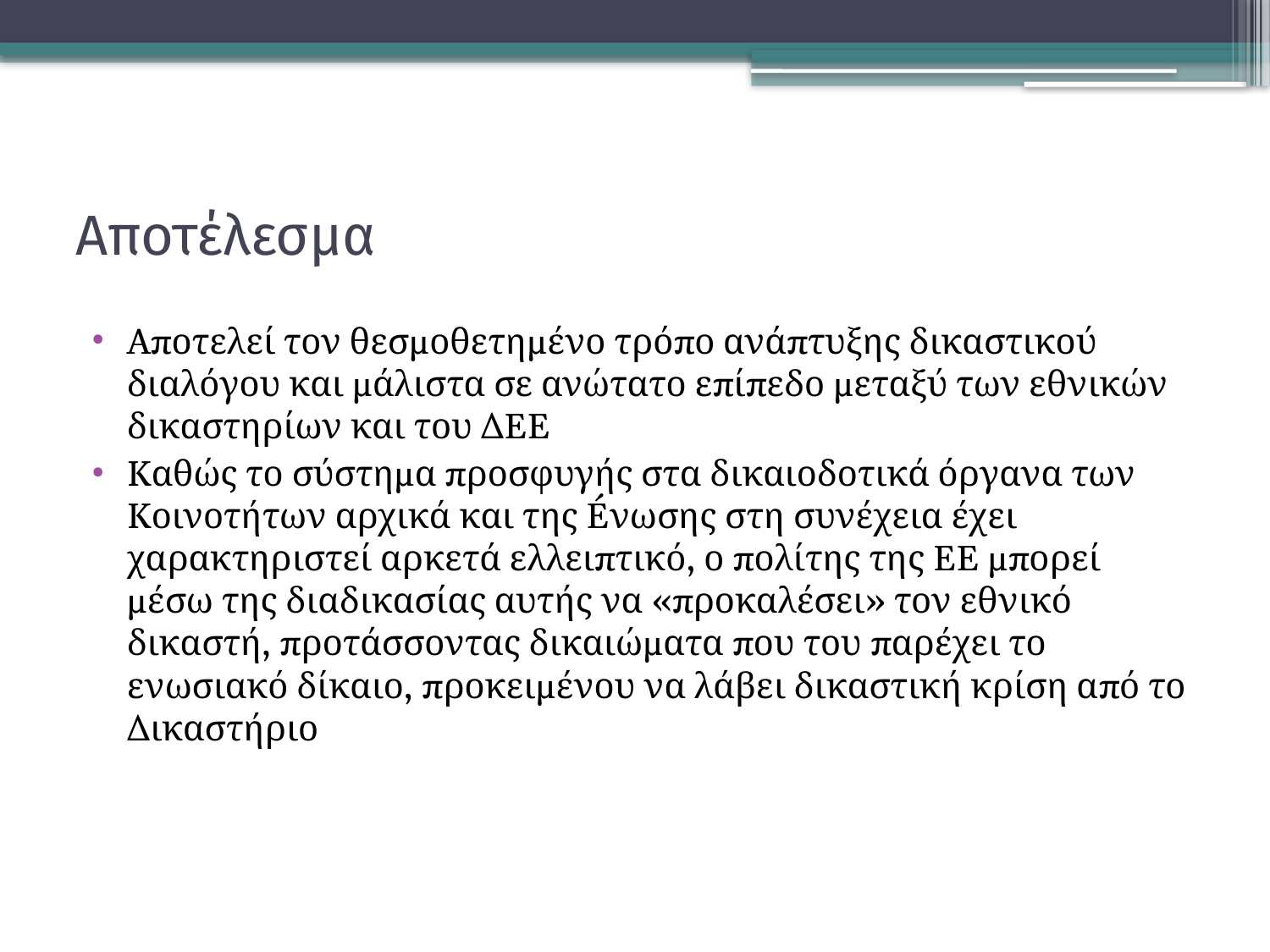

# Αποτέλεσμα
Αποτελεί τον θεσμοθετημένο τρόπο ανάπτυξης δικαστικού διαλόγου και μάλιστα σε ανώτατο επίπεδο μεταξύ των εθνικών δικαστηρίων και του ΔΕΕ
Καθώς το σύστημα προσφυγής στα δικαιοδοτικά όργανα των Κοινοτήτων αρχικά και της Ένωσης στη συνέχεια έχει χαρακτηριστεί αρκετά ελλειπτικό, ο πολίτης της ΕΕ μπορεί μέσω της διαδικασίας αυτής να «προκαλέσει» τον εθνικό δικαστή, προτάσσοντας δικαιώματα που του παρέχει το ενωσιακό δίκαιο, προκειμένου να λάβει δικαστική κρίση από το Δικαστήριο